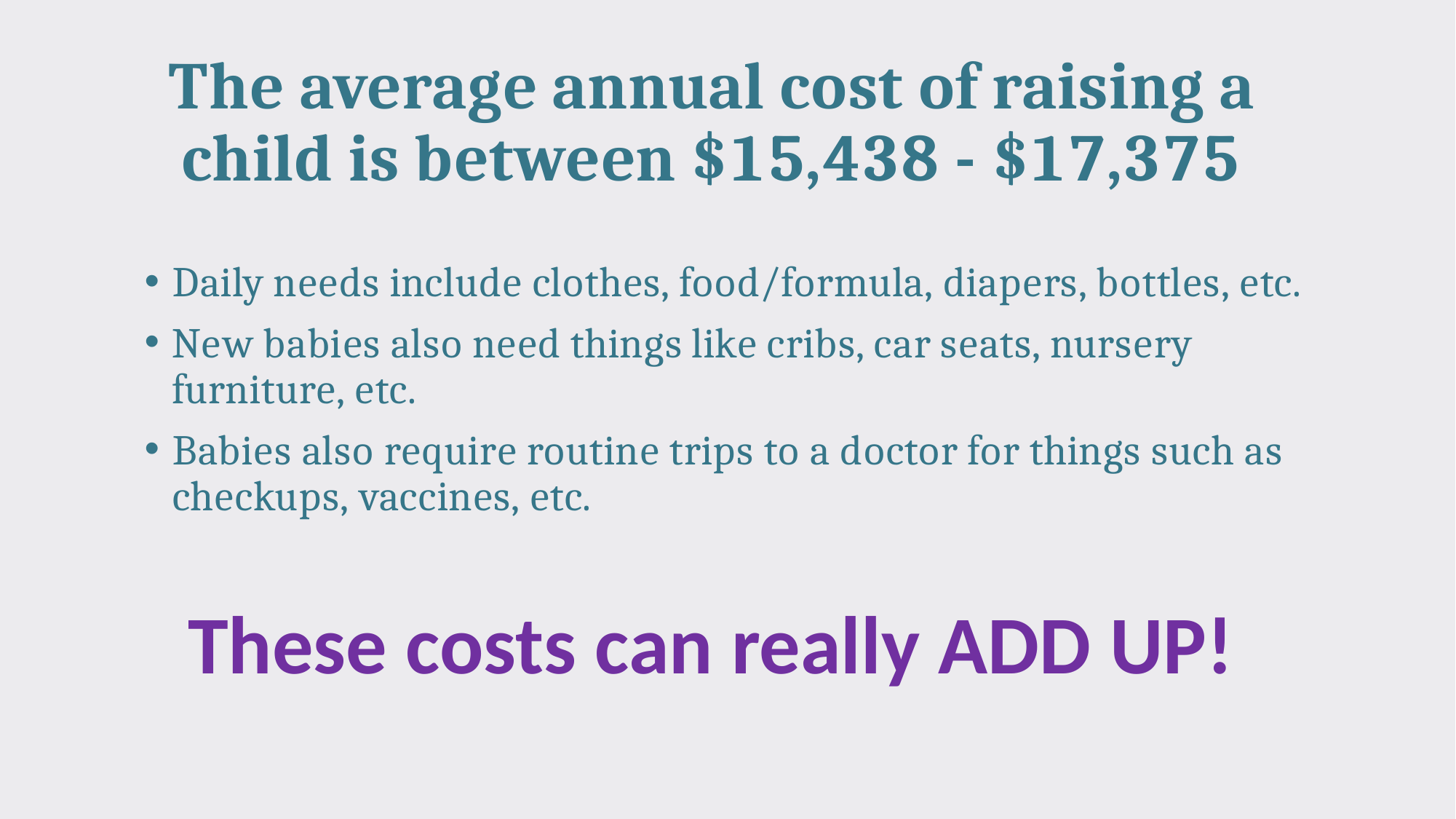

# The average annual cost of raising a child is between $15,438 - $17,375
Daily needs include clothes, food/formula, diapers, bottles, etc.
New babies also need things like cribs, car seats, nursery furniture, etc.
Babies also require routine trips to a doctor for things such as checkups, vaccines, etc.

These costs can really ADD UP!